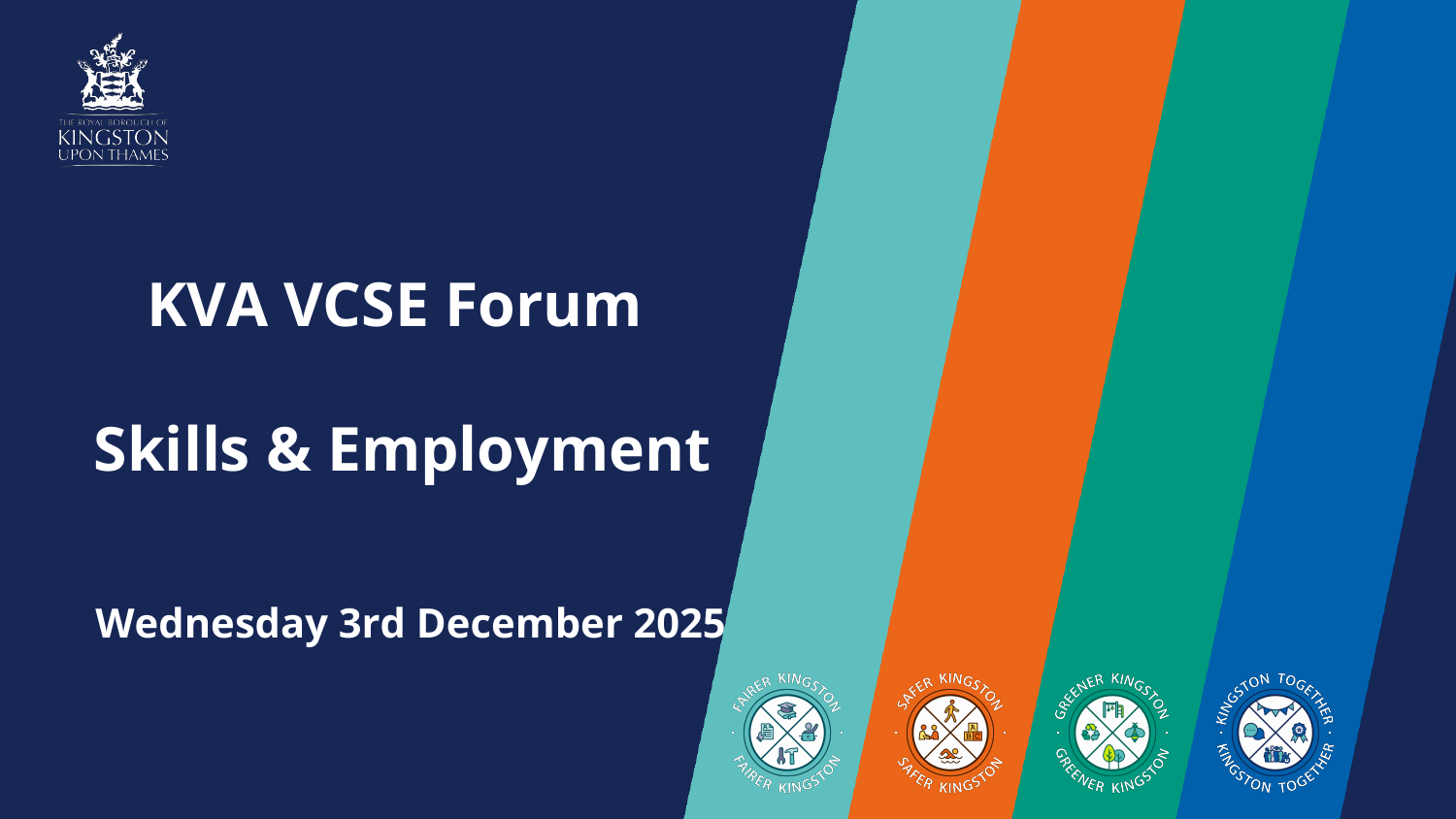

# KVA VCSE Forum

Skills & Employment

Wednesday 3rd December 2025